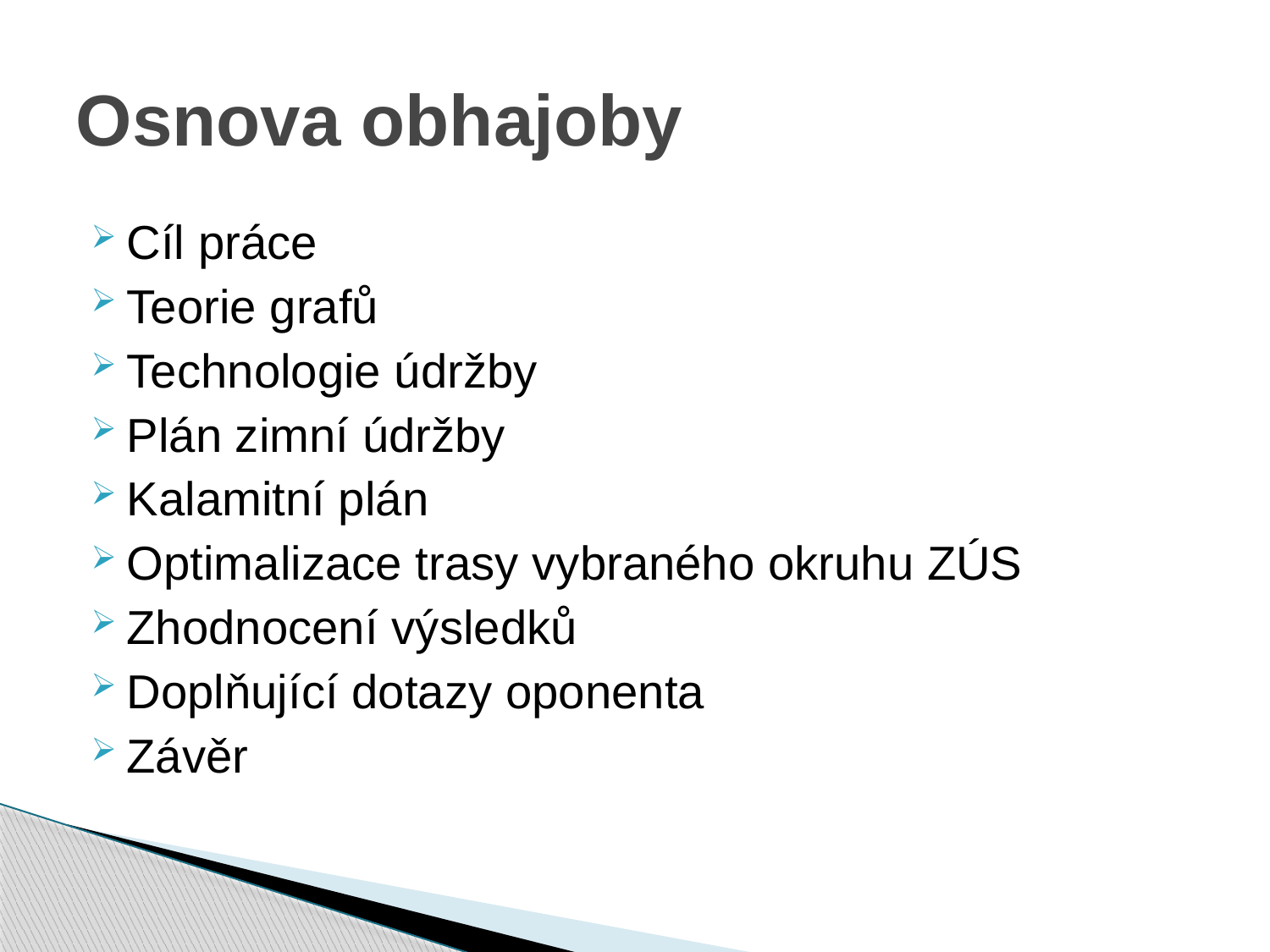

# Osnova obhajoby
Cíl práce
Teorie grafů
Technologie údržby
Plán zimní údržby
Kalamitní plán
Optimalizace trasy vybraného okruhu ZÚS
Zhodnocení výsledků
Doplňující dotazy oponenta
Závěr